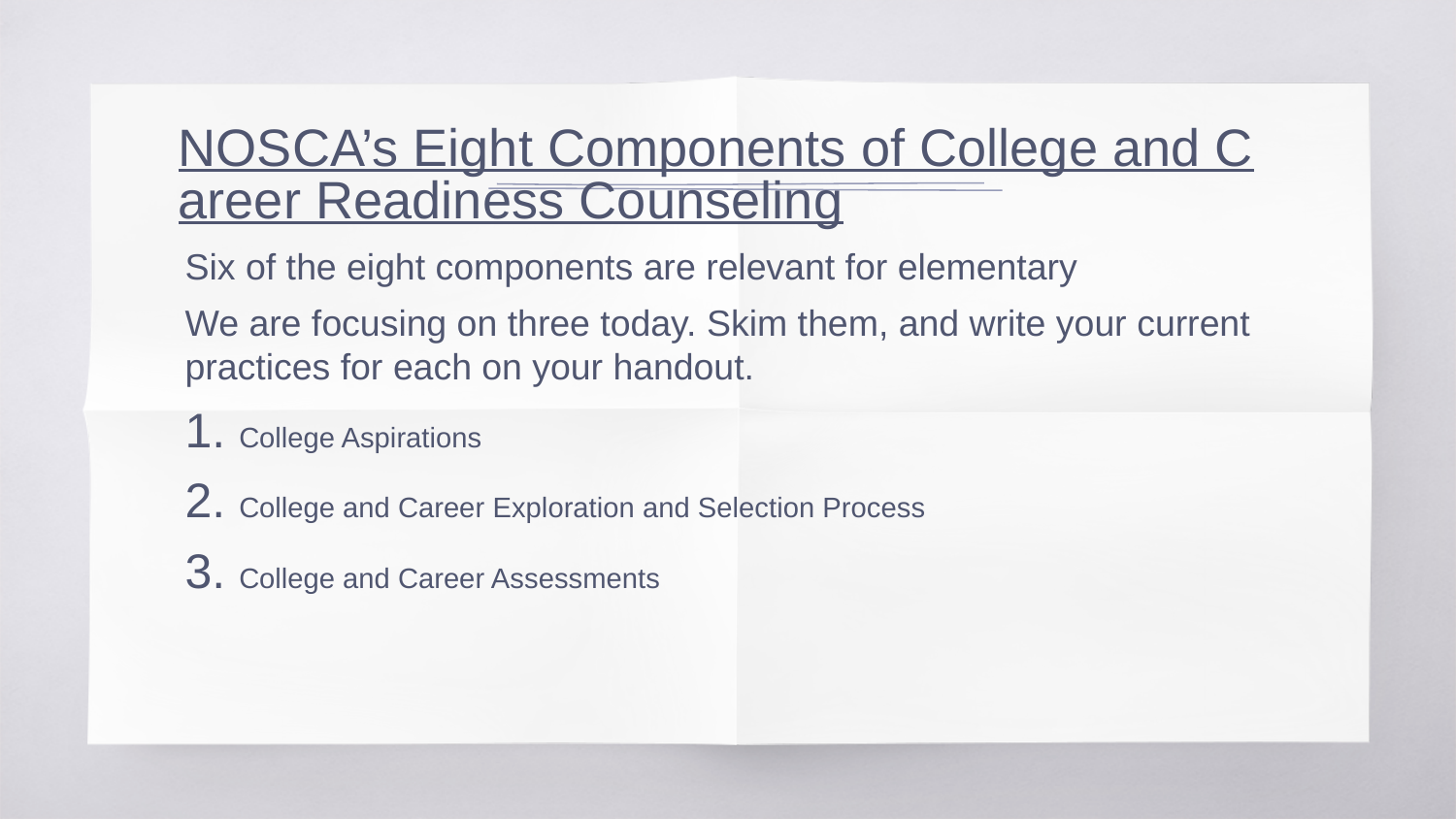

# NOSCA’s Eight Components of College and Career Readiness Counseling
Six of the eight components are relevant for elementary
We are focusing on three today. Skim them, and write your current practices for each on your handout.
1. College Aspirations
2. College and Career Exploration and Selection Process
3. College and Career Assessments